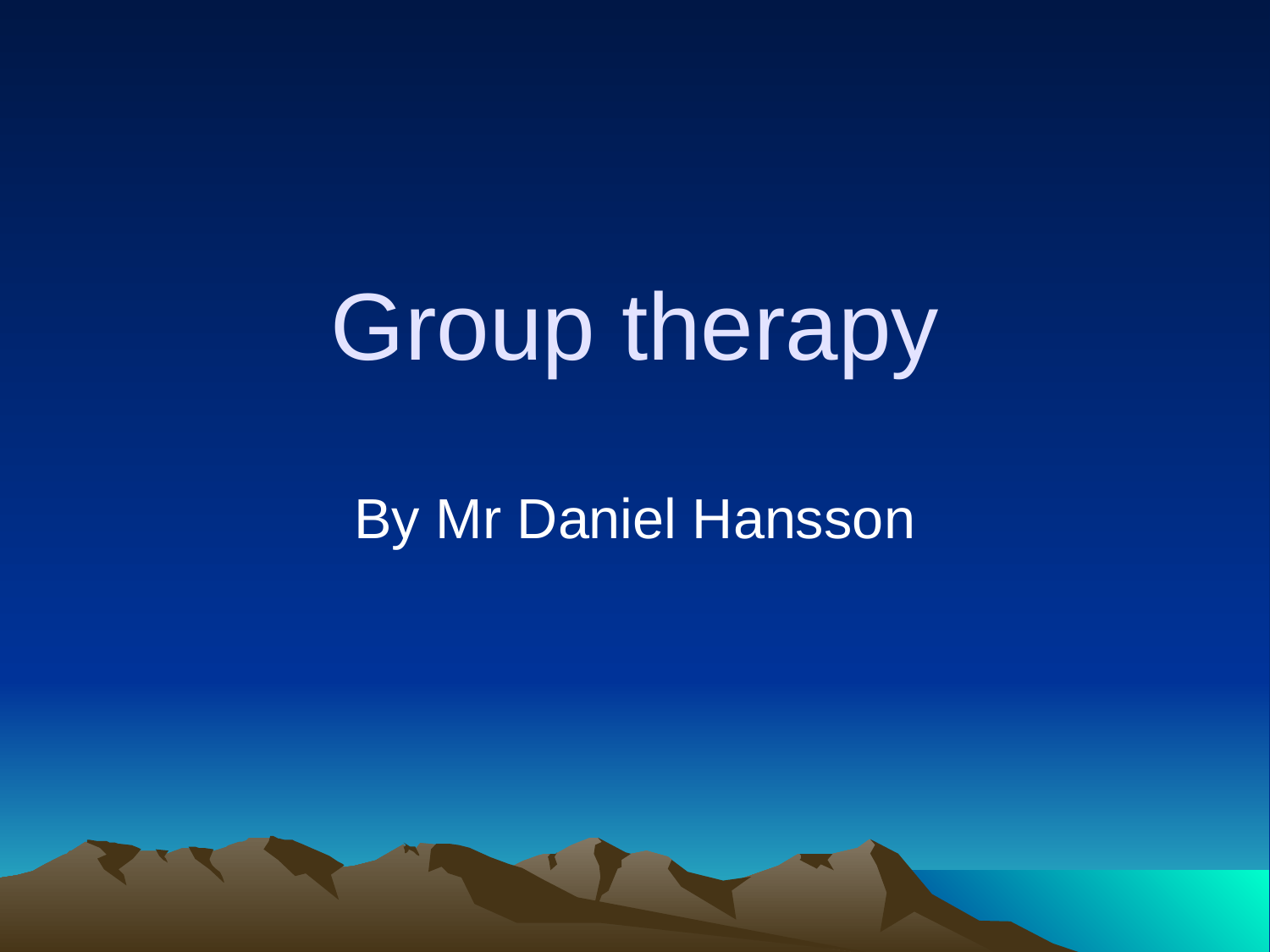

# Group therapy
By Mr Daniel Hansson